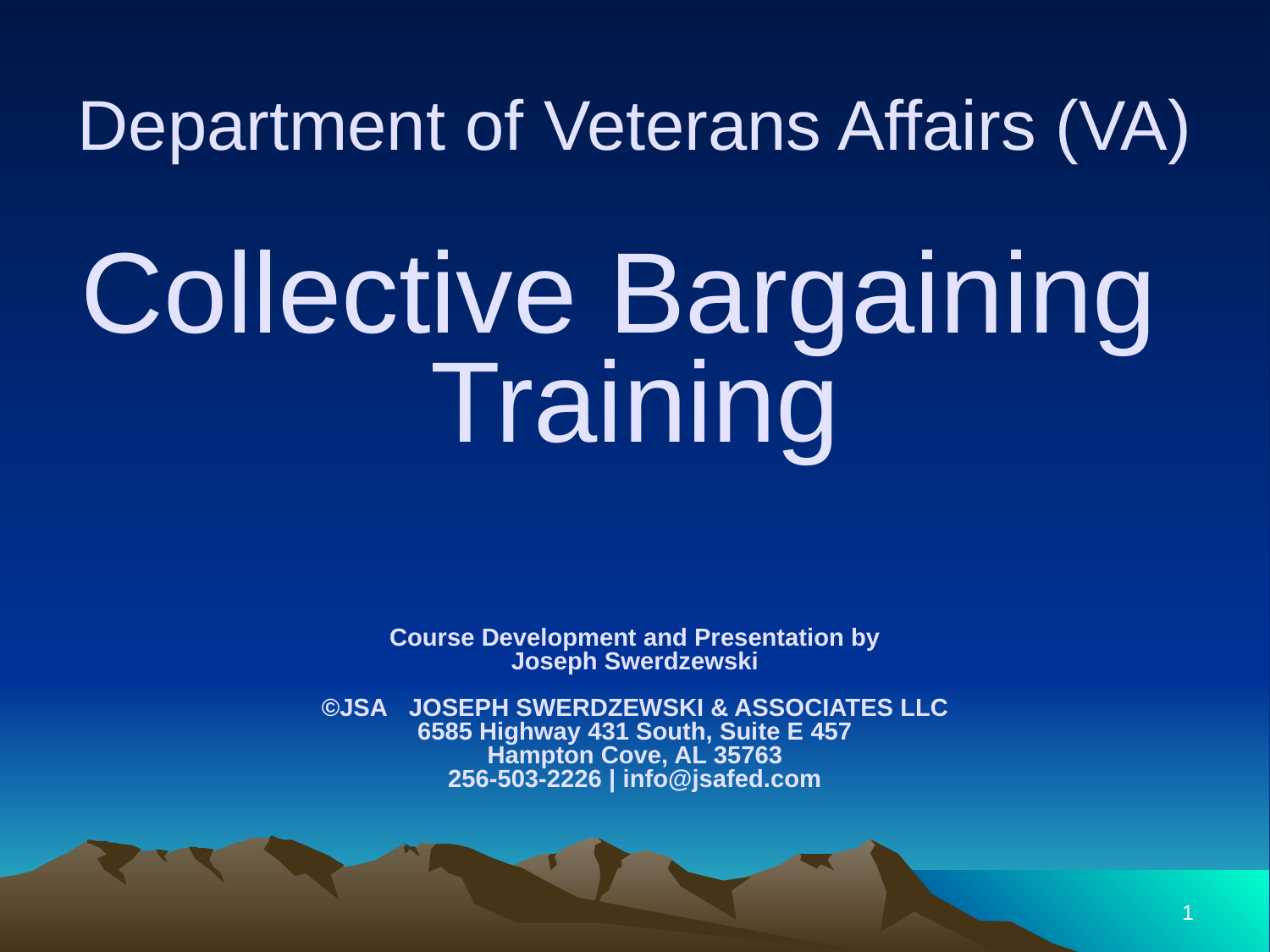

# Department of Veterans Affairs (VA) Collective Bargaining Training Course Development and Presentation by Joseph Swerdzewski ©JSA   JOSEPH SWERDZEWSKI & ASSOCIATES LLC 6585 Highway 431 South, Suite E 457 Hampton Cove, AL 35763 256-503-2226 | info@jsafed.com
1